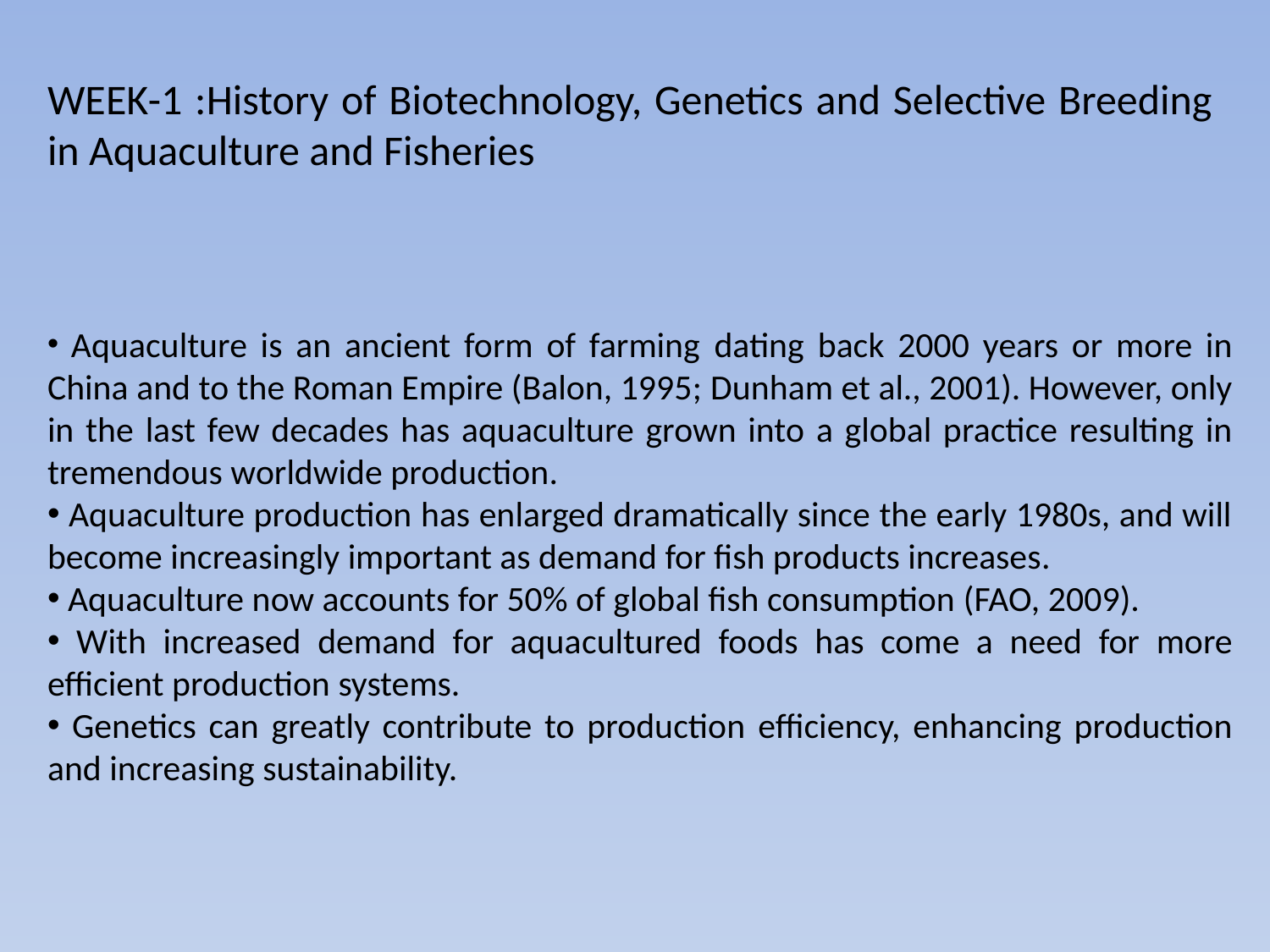

WEEK-1 :History of Biotechnology, Genetics and Selective Breeding in Aquaculture and Fisheries

 Aquaculture is an ancient form of farming dating back 2000 years or more in China and to the Roman Empire (Balon, 1995; Dunham et al., 2001). However, only in the last few decades has aquaculture grown into a global practice resulting in tremendous worldwide production.
 Aquaculture production has enlarged dramatically since the early 1980s, and will become increasingly important as demand for fish products increases.
 Aquaculture now accounts for 50% of global fish consumption (FAO, 2009).
 With increased demand for aquacultured foods has come a need for more efficient production systems.
 Genetics can greatly contribute to production efficiency, enhancing production and increasing sustainability.